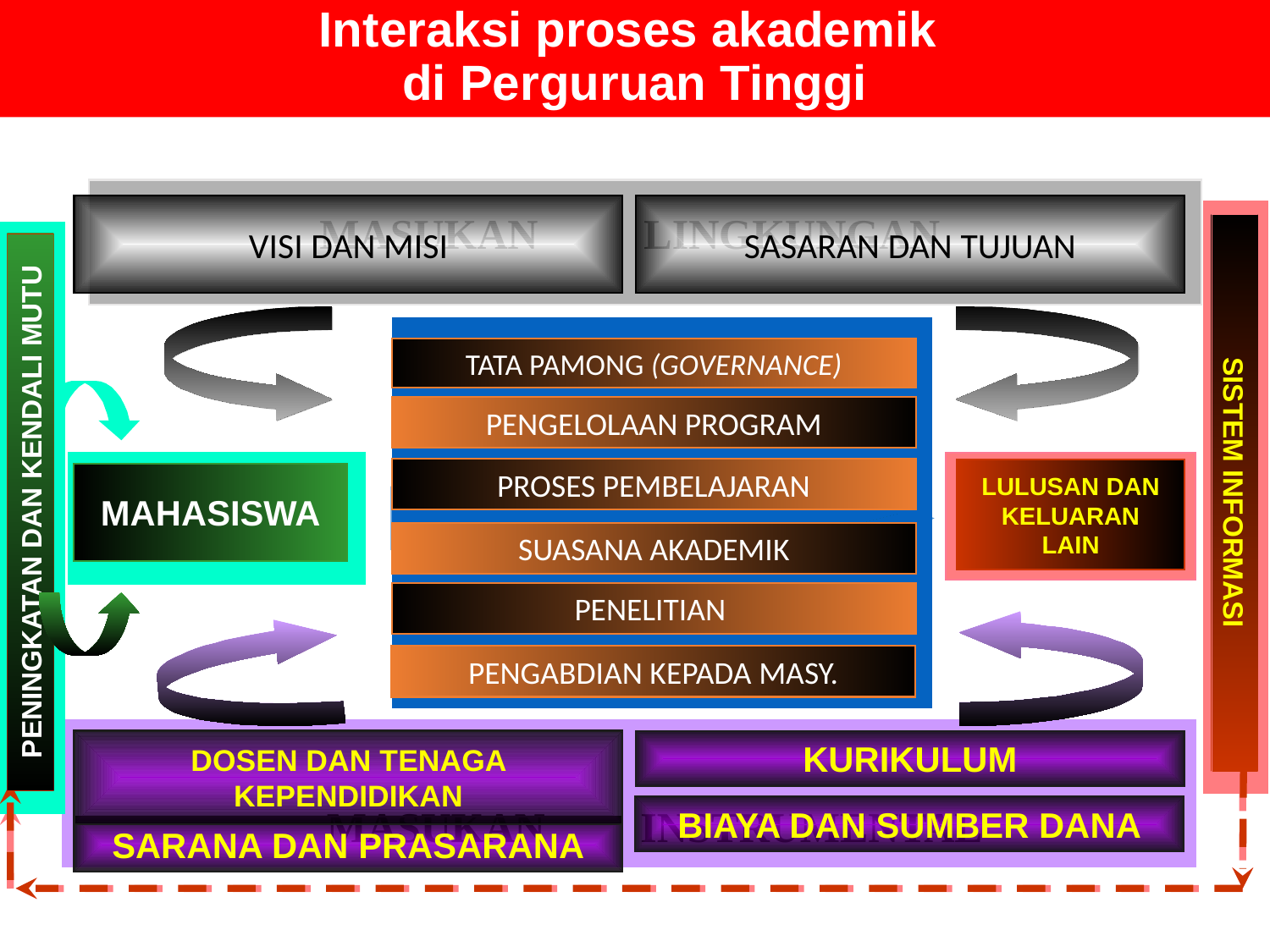

Interaksi proses akademik
di Perguruan Tinggi

VISI DAN MISI

SASARAN DAN TUJUAN

MASUKAN          LINGKUNGAN

TATA PAMONG (GOVERNANCE)

PENGELOLAAN PROGRAM

MASUKAN

KELUARAN

PROSES PEMBELAJARAN

LULUSAN DAN KELUARAN LAIN

MAHASISWA

BALIKAN
SISTEM INFORMASI

TINDAK LANJUT
PROSES
PROSES

PENINGKATAN DAN KENDALI MUTU
SUASANA AKADEMIK
PENELITIAN

PENGABDIAN KEPADA MASY.

DOSEN DAN TENAGA KEPENDIDIKAN

KURIKULUM

                          MASUKAN         INSTRUMENTAL
BIAYA DAN SUMBER DANA

SARANA DAN PRASARANA